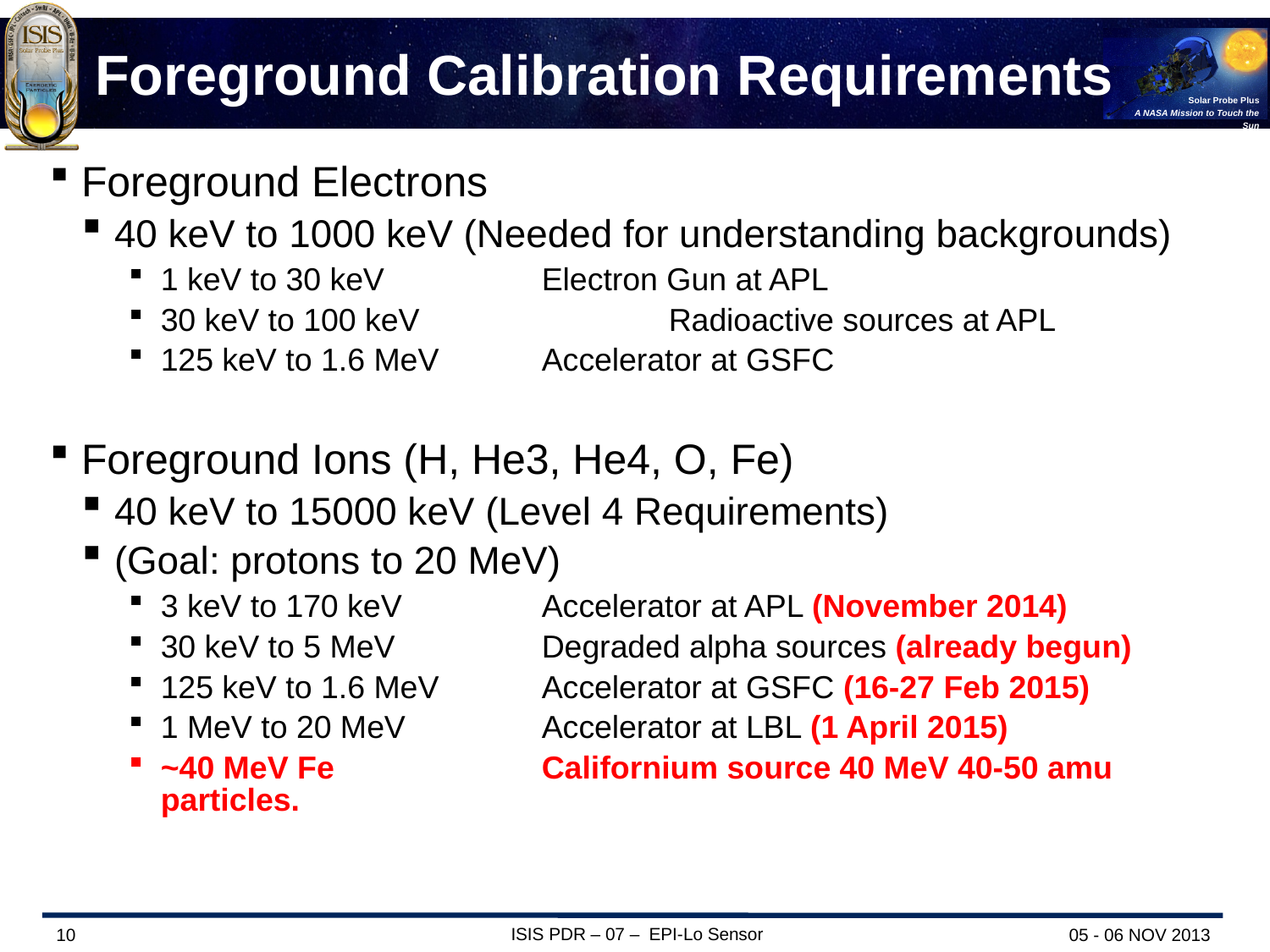

# Foreground Calibration Requirements
Foreground Electrons
40 keV to 1000 keV (Needed for understanding backgrounds)
1 keV to 30 keV		Electron Gun at APL
30 keV to 100 keV		Radioactive sources at APL
125 keV to 1.6 MeV	Accelerator at GSFC

Foreground Ions (H, He3, He4, O, Fe)
40 keV to 15000 keV (Level 4 Requirements)
(Goal: protons to 20 MeV)
3 keV to 170 keV		Accelerator at APL (November 2014)
30 keV to 5 MeV		Degraded alpha sources (already begun)
125 keV to 1.6 MeV	Accelerator at GSFC (16-27 Feb 2015)
1 MeV to 20 MeV		Accelerator at LBL (1 April 2015)
~40 MeV Fe		Californium source 40 MeV 40-50 amu particles.